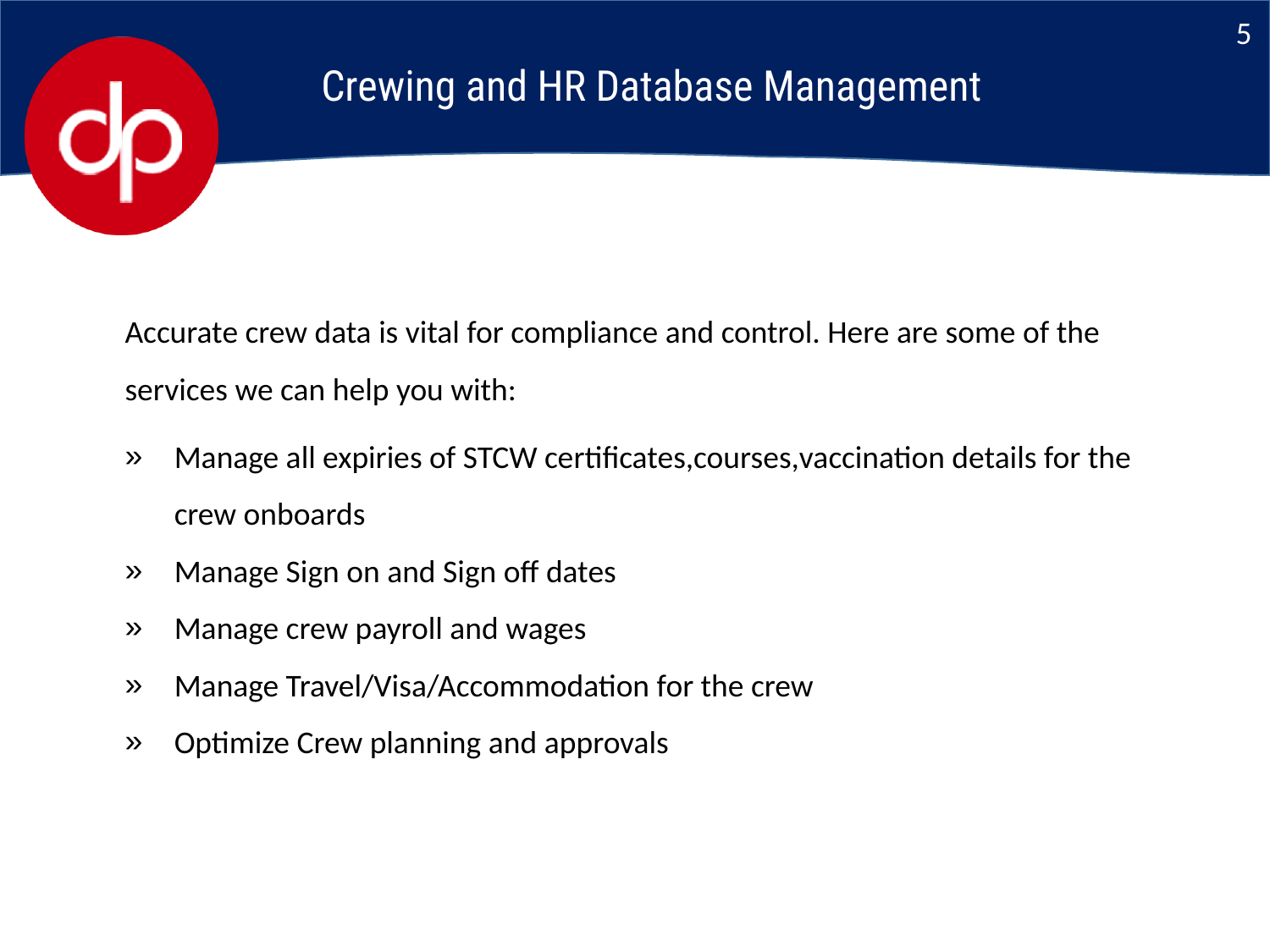

5
# Crewing and HR Database Management
Accurate crew data is vital for compliance and control. Here are some of the services we can help you with:
Manage all expiries of STCW certificates,courses,vaccination details for the crew onboards
Manage Sign on and Sign off dates
Manage crew payroll and wages
Manage Travel/Visa/Accommodation for the crew
Optimize Crew planning and approvals